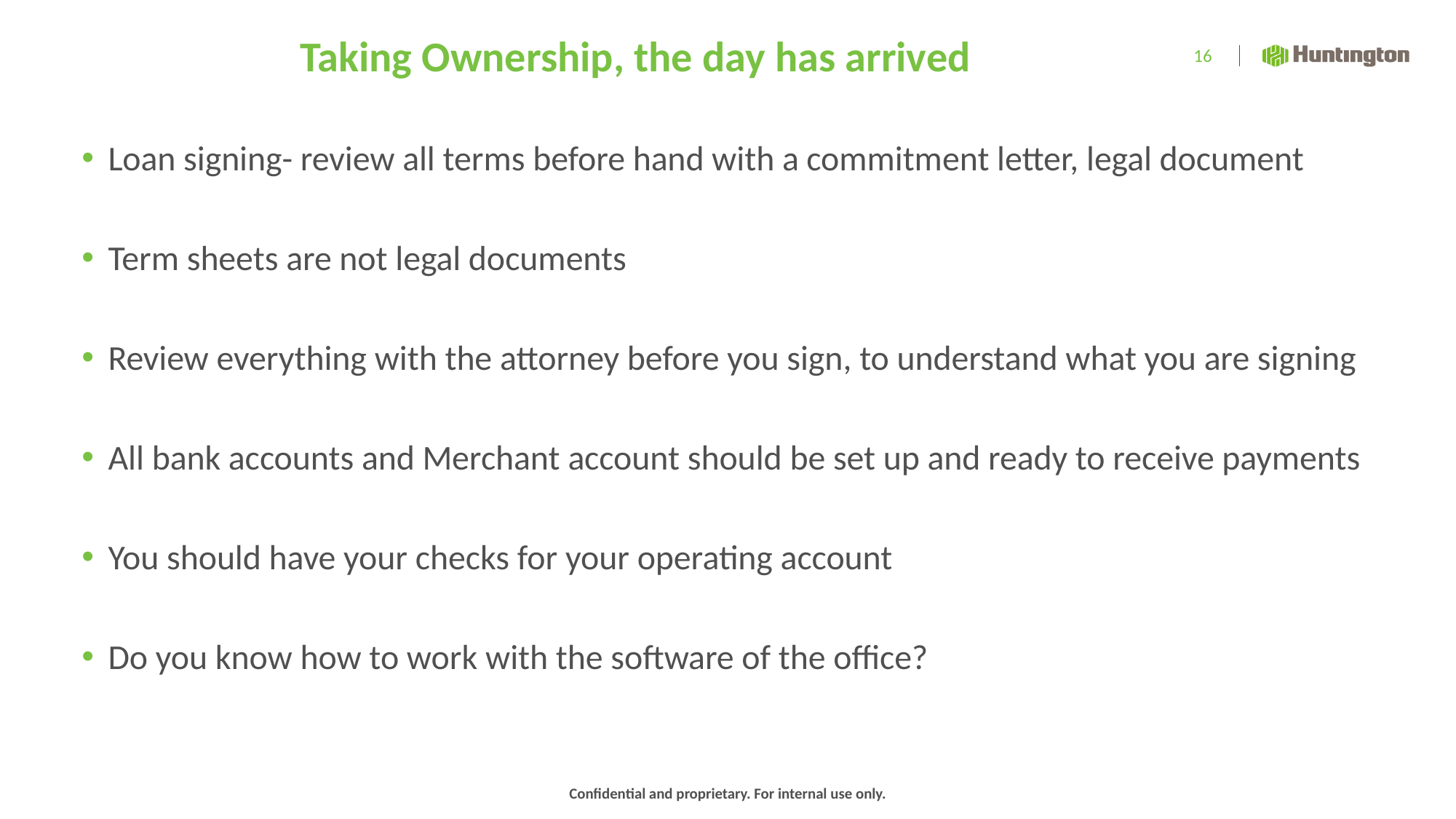

# Taking Ownership, the day has arrived
16
Loan signing- review all terms before hand with a commitment letter, legal document

Term sheets are not legal documents

Review everything with the attorney before you sign, to understand what you are signing

All bank accounts and Merchant account should be set up and ready to receive payments

You should have your checks for your operating account

Do you know how to work with the software of the office?